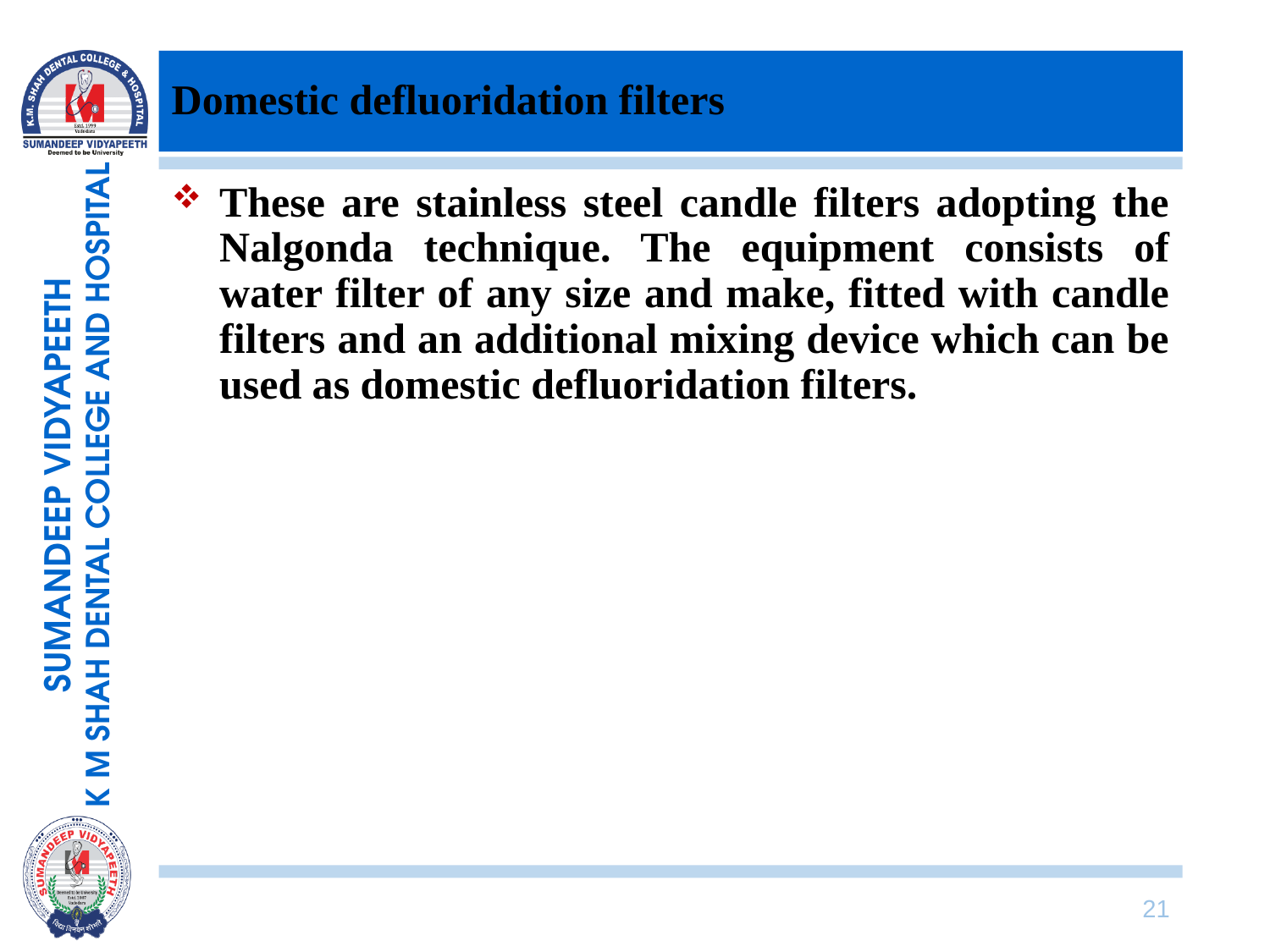

# Domestic defluoridation filters
These are stainless steel candle filters adopting the Nalgonda technique. The equipment consists of water filter of any size and make, fitted with candle filters and an additional mixing device which can be used as domestic defluoridation filters.

21